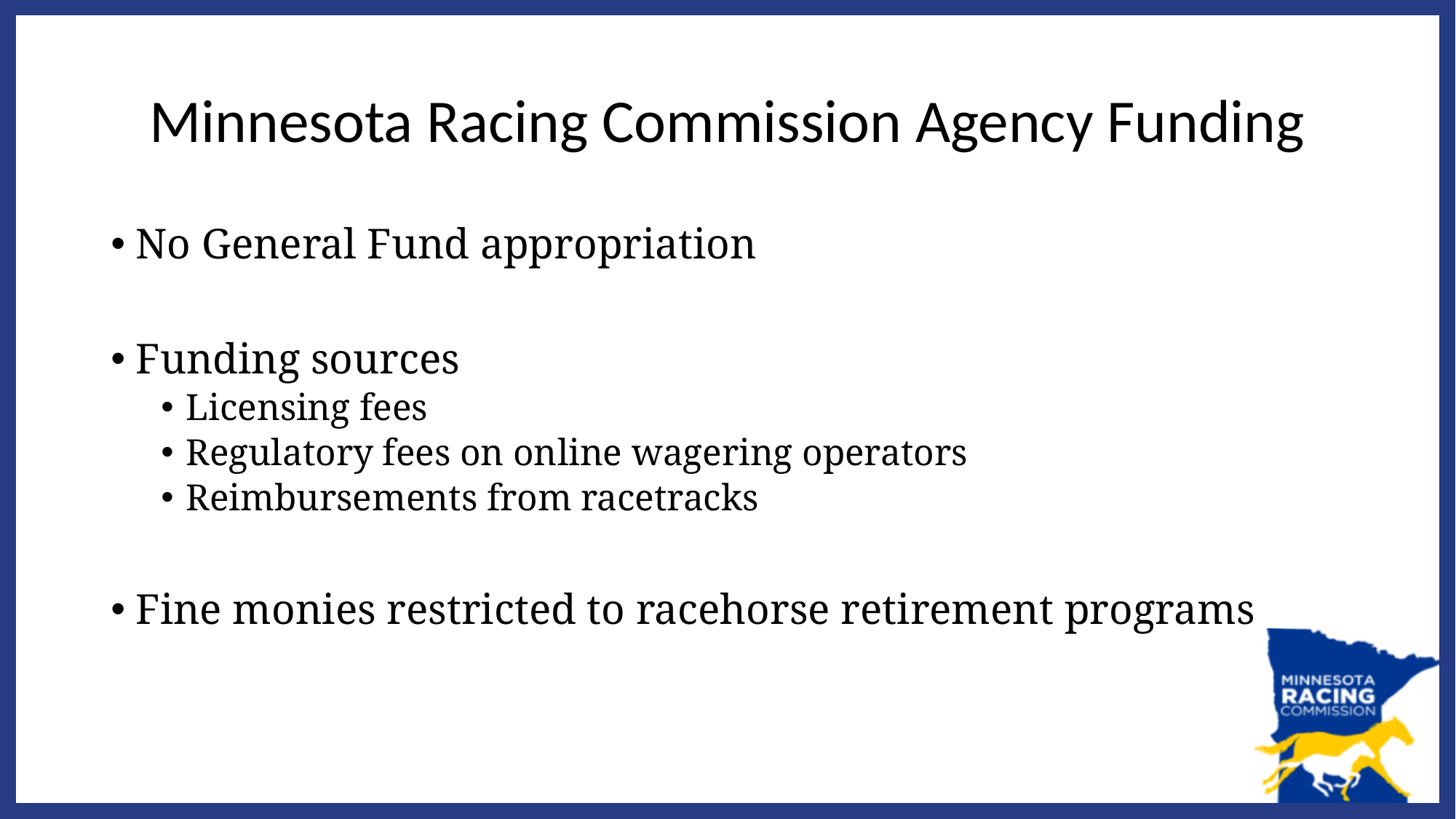

# Minnesota Racing Commission Agency Funding
No General Fund appropriation

Funding sources
Licensing fees
Regulatory fees on online wagering operators
Reimbursements from racetracks

Fine monies restricted to racehorse retirement programs